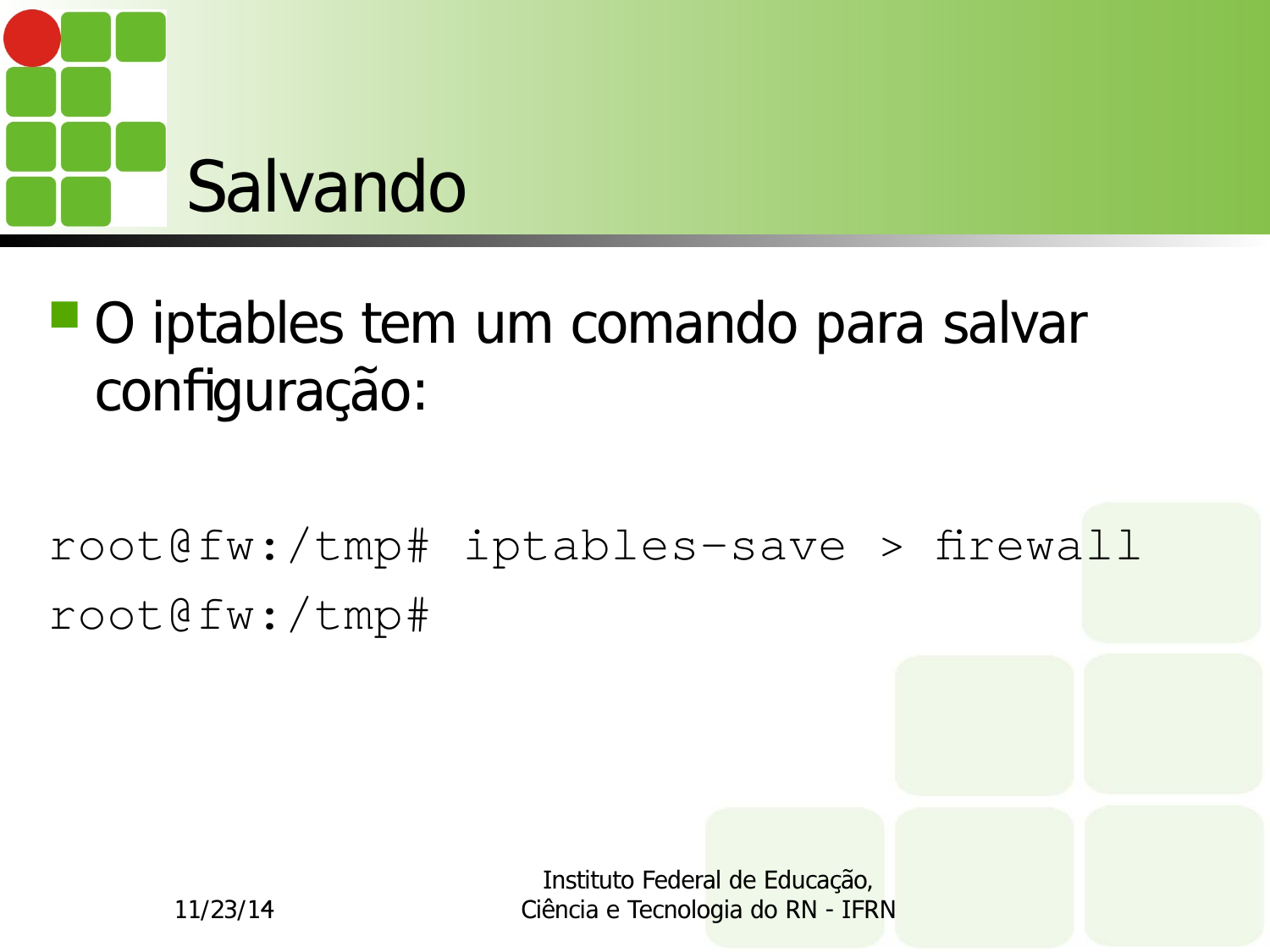

# Salvando
O iptables tem um comando para salvar configuração:

root@fw:/tmp# iptables-save > firewall
root@fw:/tmp#
11/23/14
Instituto Federal de Educação, Ciência e Tecnologia do RN - IFRN